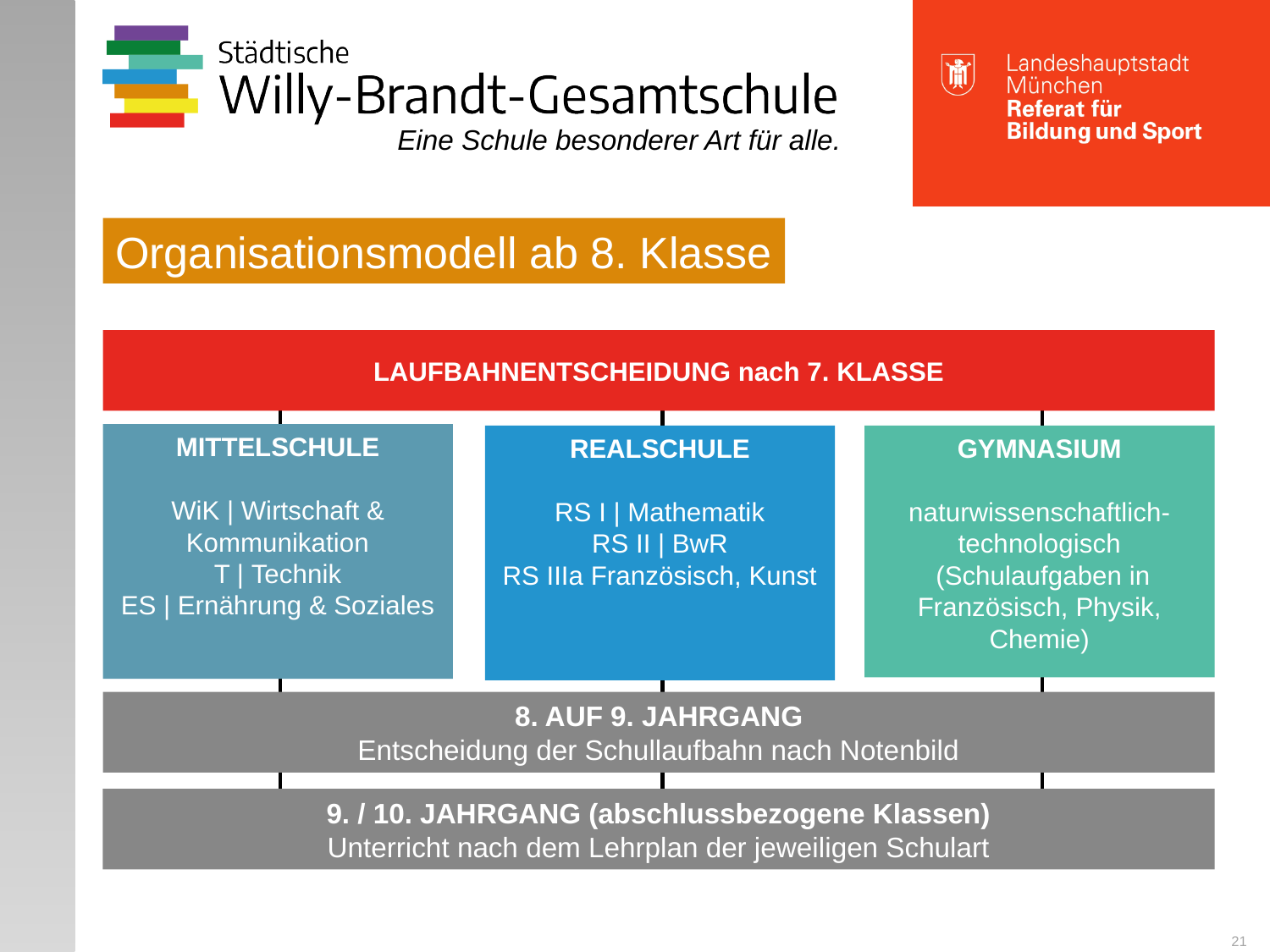

Organisationsmodell ab 8. Klasse
LAUFBAHNENTSCHEIDUNG nach 7. KLASSE
MITTELSCHULE

WiK | Wirtschaft & Kommunikation
T | Technik
ES | Ernährung & Soziales
REALSCHULE

RS I | Mathematik
RS II | BwR
RS IIIa Französisch, Kunst
GYMNASIUM

naturwissenschaftlich-technologisch
 (Schulaufgaben in Französisch, Physik, Chemie)

8. AUF 9. JAHRGANG
Entscheidung der Schullaufbahn nach Notenbild
9. / 10. JAHRGANG (abschlussbezogene Klassen)
Unterricht nach dem Lehrplan der jeweiligen Schulart